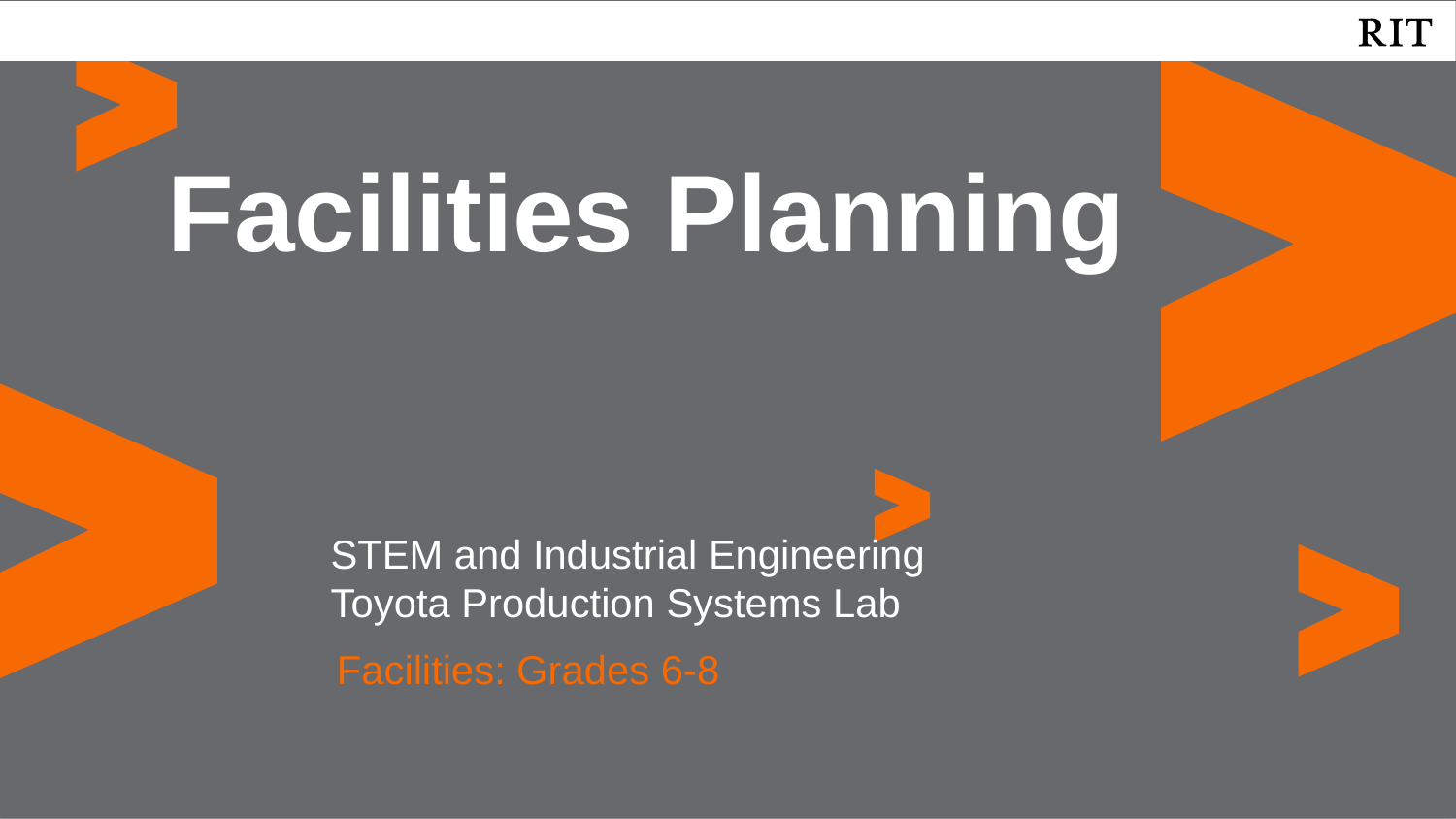

Facilities Planning

STEM and Industrial Engineering
Toyota Production Systems Lab

Facilities: Grades 6-8